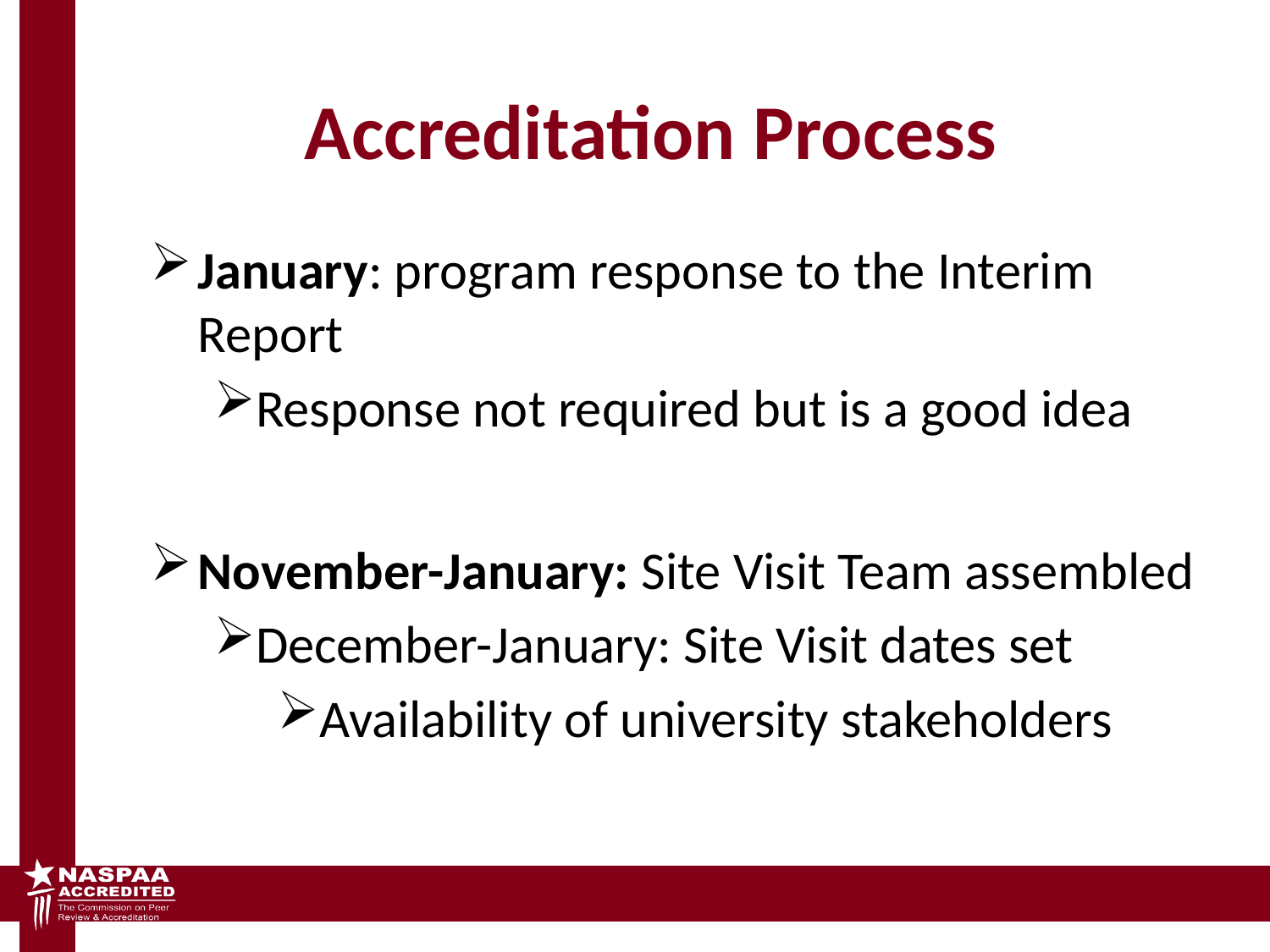

# Accreditation Process
January: program response to the Interim Report
Response not required but is a good idea

November-January: Site Visit Team assembled
December-January: Site Visit dates set
Availability of university stakeholders